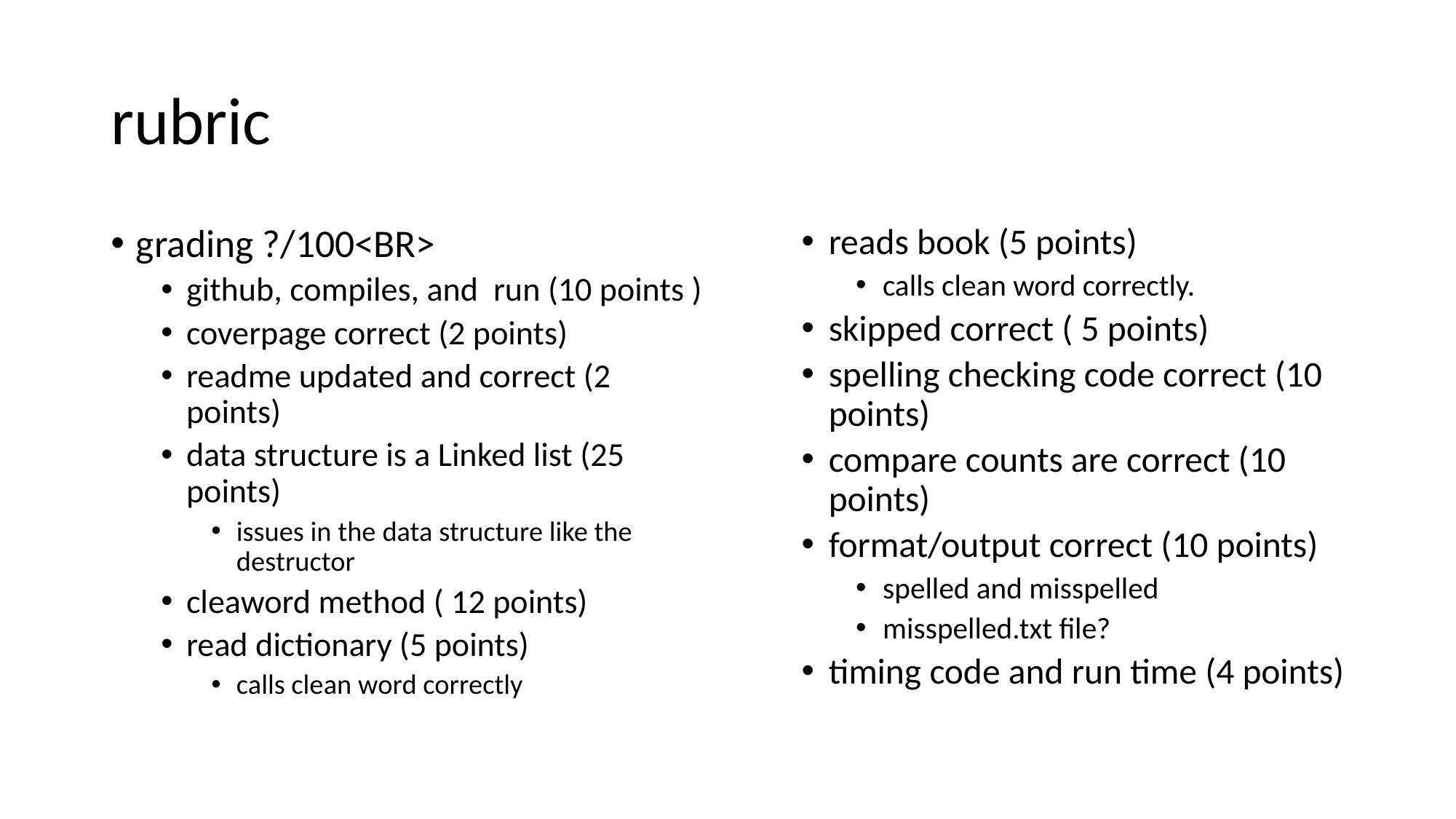

# rubric
grading ?/100<BR>
github, compiles, and  run (10 points )
coverpage correct (2 points)
readme updated and correct (2 points)
data structure is a Linked list (25 points)
issues in the data structure like the destructor
cleaword method ( 12 points)
read dictionary (5 points)
calls clean word correctly

reads book (5 points)
calls clean word correctly.
skipped correct ( 5 points)
spelling checking code correct (10 points)
compare counts are correct (10 points)
format/output correct (10 points)
spelled and misspelled
misspelled.txt file?
timing code and run time (4 points)